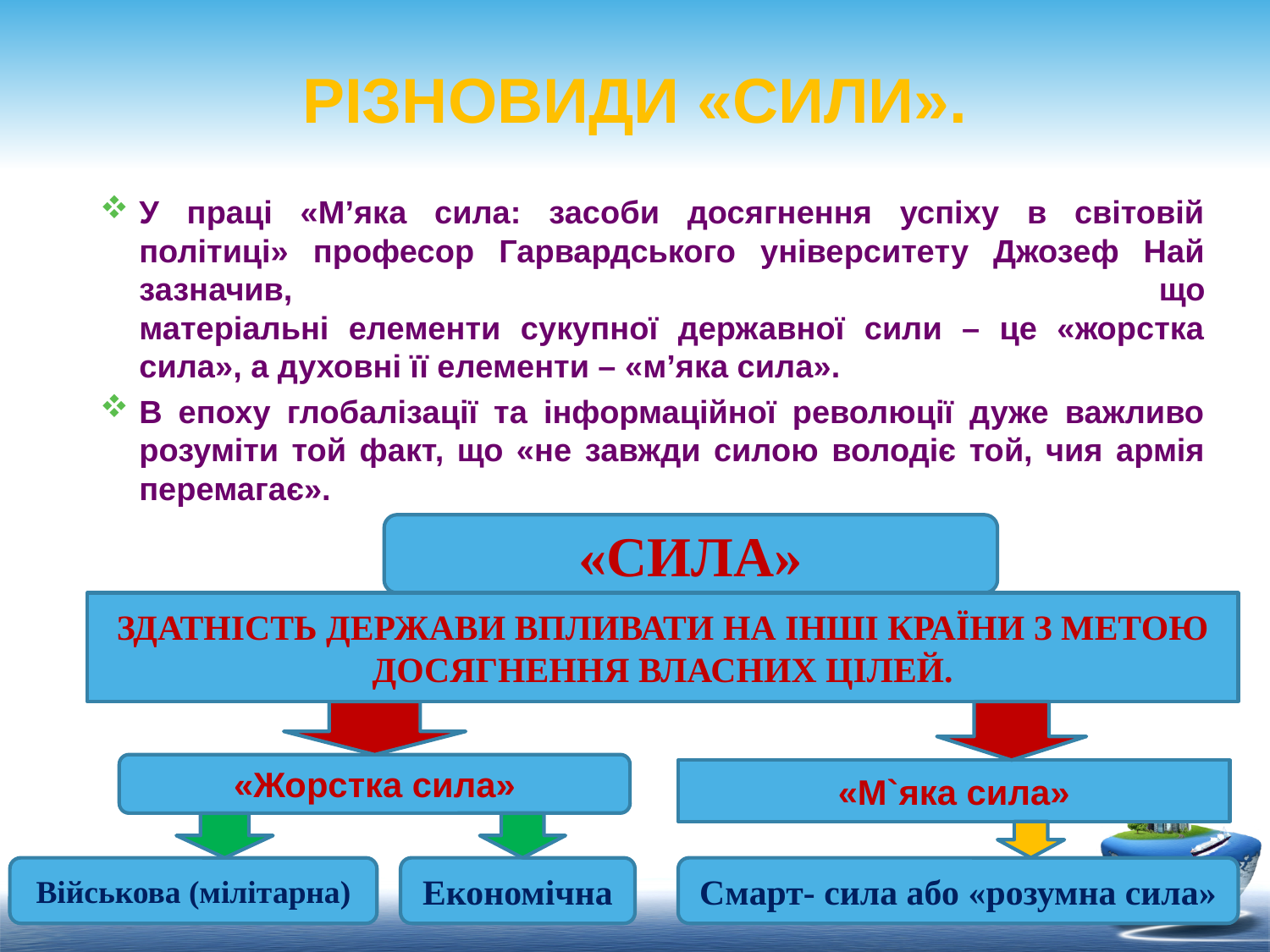

# РІЗНОВИДИ «СИЛИ».
У праці «М’яка сила: засоби досягнення успіху в світовій політиці» професор Гарвардського університету Джозеф Най зазначив, що
матеріальні елементи сукупної державної сили – це «жорстка сила», а духовні її елементи – «м’яка сила».
В епоху глобалізації та інформаційної революції дуже важливо розуміти той факт, що «не завжди силою володіє той, чия армія перемагає».
«СИЛА»
ЗДАТНІСТЬ ДЕРЖАВИ ВПЛИВАТИ НА ІНШІ КРАЇНИ З МЕТОЮ ДОСЯГНЕННЯ ВЛАСНИХ ЦІЛЕЙ.

«Жорстка сила»
«М`яка сила»

Військова (мілітарна)
Економічна
Смарт- сила або «розумна сила»